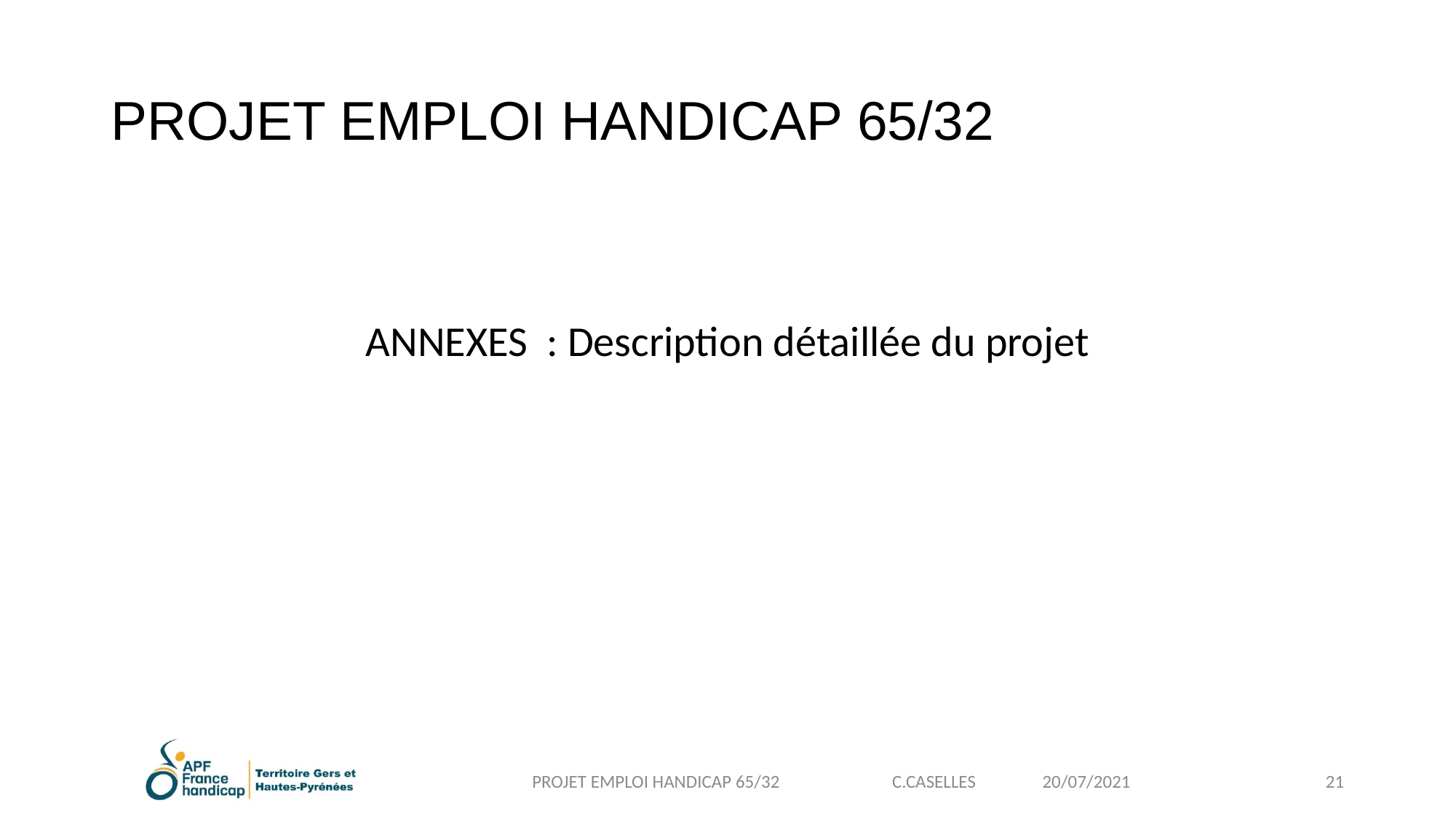

PROJET EMPLOI HANDICAP 65/32
# PROJET EMPLOI HANDICAP 65/32 C’EST QUOI?
ANNEXES  : Description détaillée du projet

PROJET EMPLOI HANDICAP 65/32                           C.CASELLES                20/07/2021
21